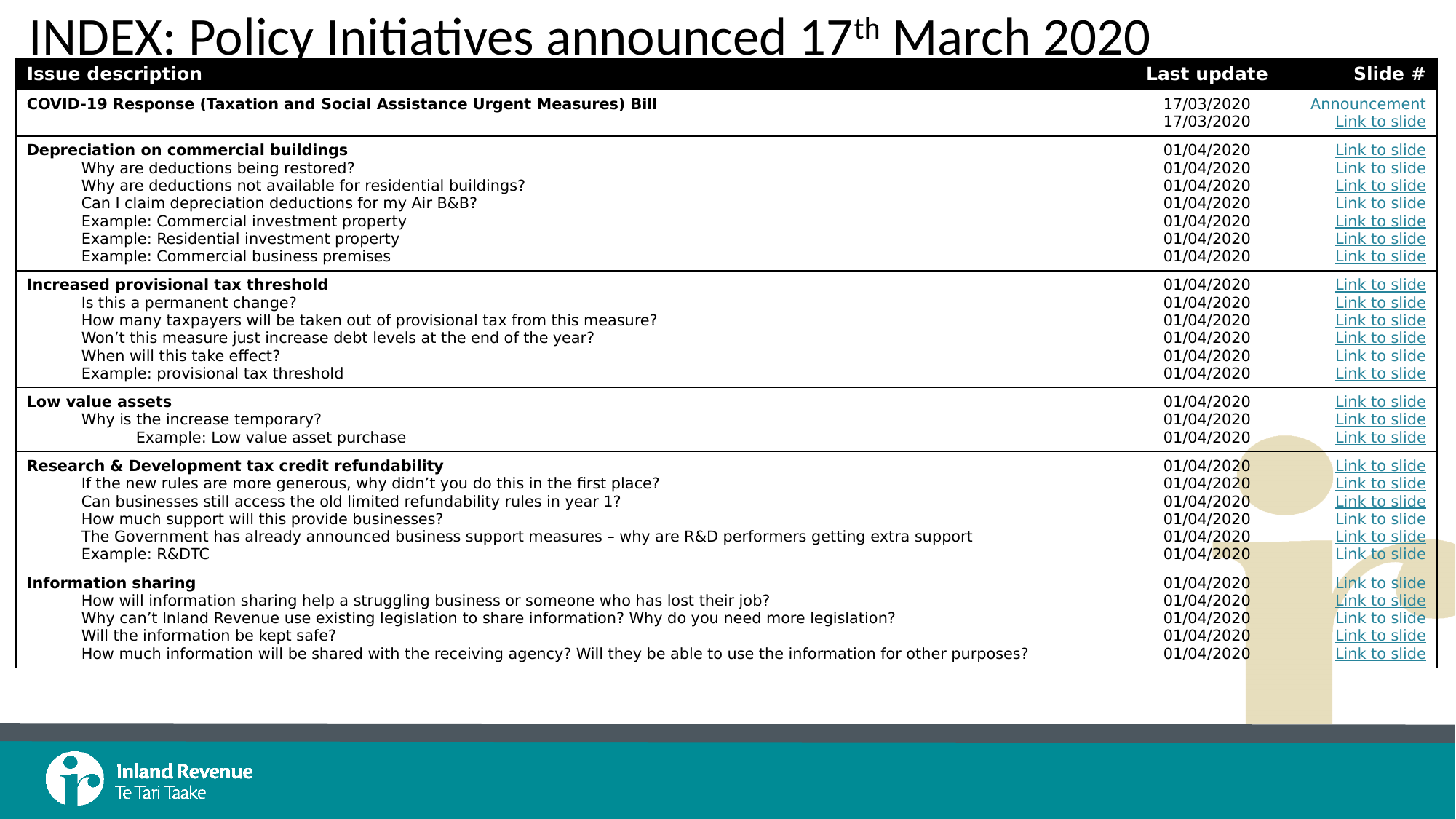

# INDEX: Policy Initiatives announced 17th March 2020
| Issue description | Last update | Slide # |
| --- | --- | --- |
| COVID-19 Response (Taxation and Social Assistance Urgent Measures) Bill | 17/03/2020 17/03/2020 | Announcement Link to slide |
| Depreciation on commercial buildings Why are deductions being restored? Why are deductions not available for residential buildings? Can I claim depreciation deductions for my Air B&B? Example: Commercial investment property Example: Residential investment property Example: Commercial business premises | 01/04/2020 01/04/2020 01/04/2020 01/04/2020 01/04/2020 01/04/2020 01/04/2020 | Link to slide Link to slide Link to slide Link to slide Link to slide Link to slide Link to slide |
| Increased provisional tax threshold Is this a permanent change? How many taxpayers will be taken out of provisional tax from this measure? Won’t this measure just increase debt levels at the end of the year? When will this take effect? Example: provisional tax threshold | 01/04/2020 01/04/2020 01/04/2020 01/04/2020 01/04/2020 01/04/2020 | Link to slide Link to slide Link to slide Link to slide Link to slide Link to slide |
| Low value assets Why is the increase temporary? Example: Low value asset purchase | 01/04/2020 01/04/2020 01/04/2020 | Link to slide Link to slide Link to slide |
| Research & Development tax credit refundability If the new rules are more generous, why didn’t you do this in the first place? Can businesses still access the old limited refundability rules in year 1? How much support will this provide businesses? The Government has already announced business support measures – why are R&D performers getting extra support Example: R&DTC | 01/04/2020 01/04/2020 01/04/2020 01/04/2020 01/04/2020 01/04/2020 | Link to slide Link to slide Link to slide Link to slide Link to slide Link to slide |
| Information sharing How will information sharing help a struggling business or someone who has lost their job? Why can’t Inland Revenue use existing legislation to share information? Why do you need more legislation? Will the information be kept safe? How much information will be shared with the receiving agency? Will they be able to use the information for other purposes? | 01/04/2020 01/04/2020 01/04/2020 01/04/2020 01/04/2020 | Link to slide Link to slide Link to slide Link to slide Link to slide |